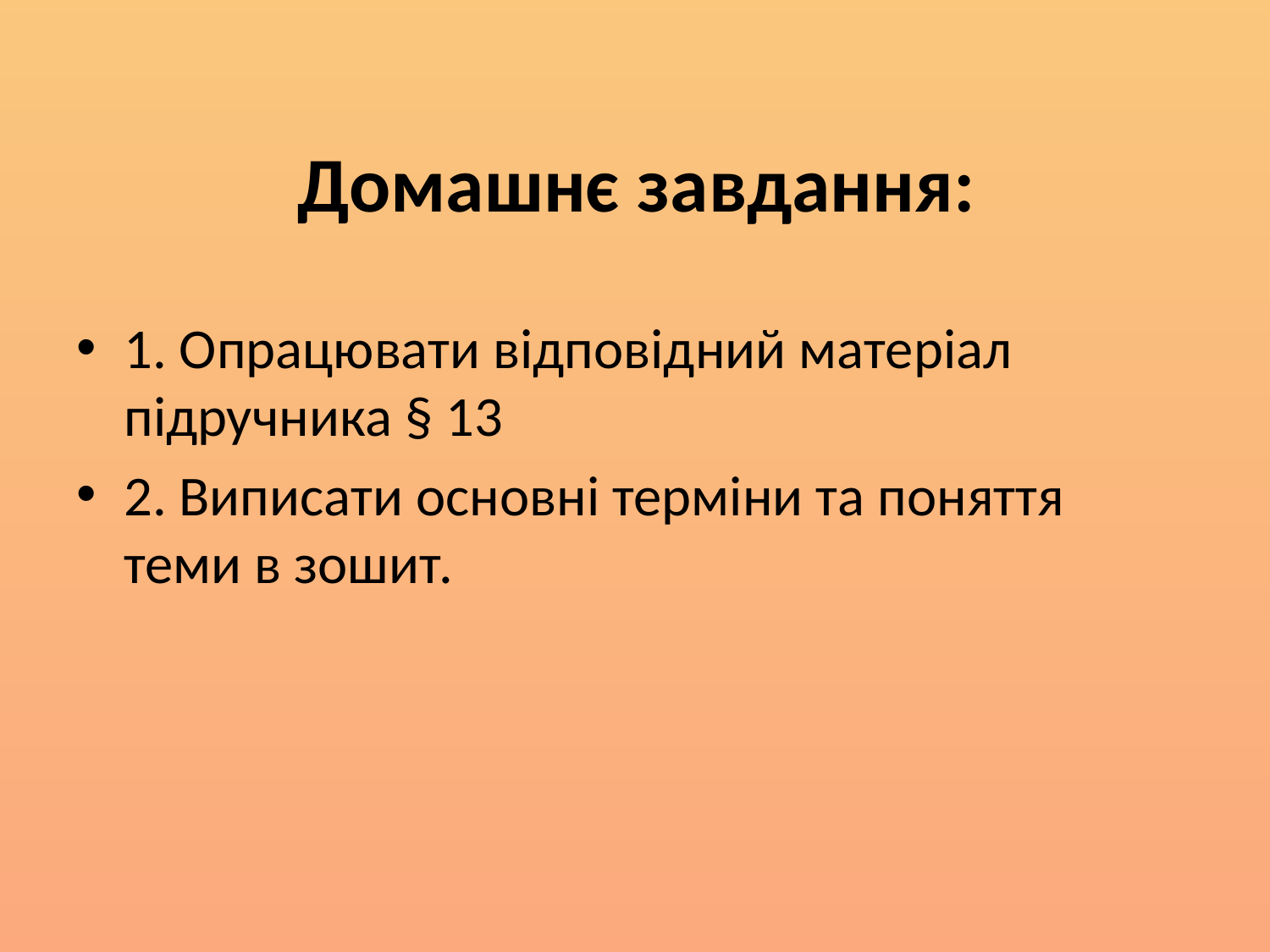

# Домашнє завдання:
1. Опрацювати відповідний матеріал підручника § 13
2. Виписати основні терміни та поняття теми в зошит.